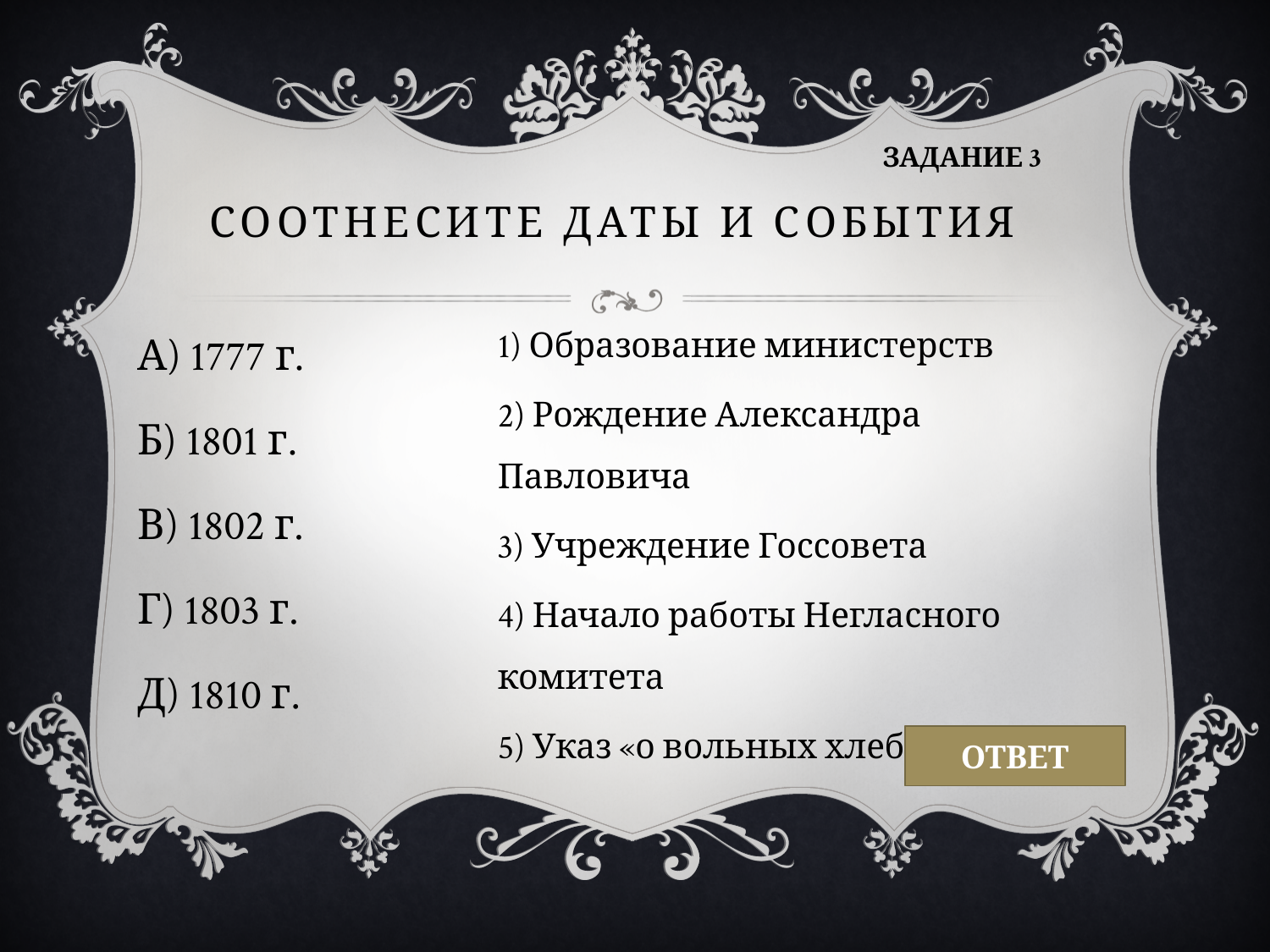

ЗАДАНИЕ 3
# Соотнесите даты и события
А) 1777 г.
Б) 1801 г.
В) 1802 г.
Г) 1803 г.
Д) 1810 г.

1) Образование министерств
2) Рождение Александра Павловича
3) Учреждение Госсовета
4) Начало работы Негласного комитета
5) Указ «о вольных хлебопашцах»
ОТВЕТ